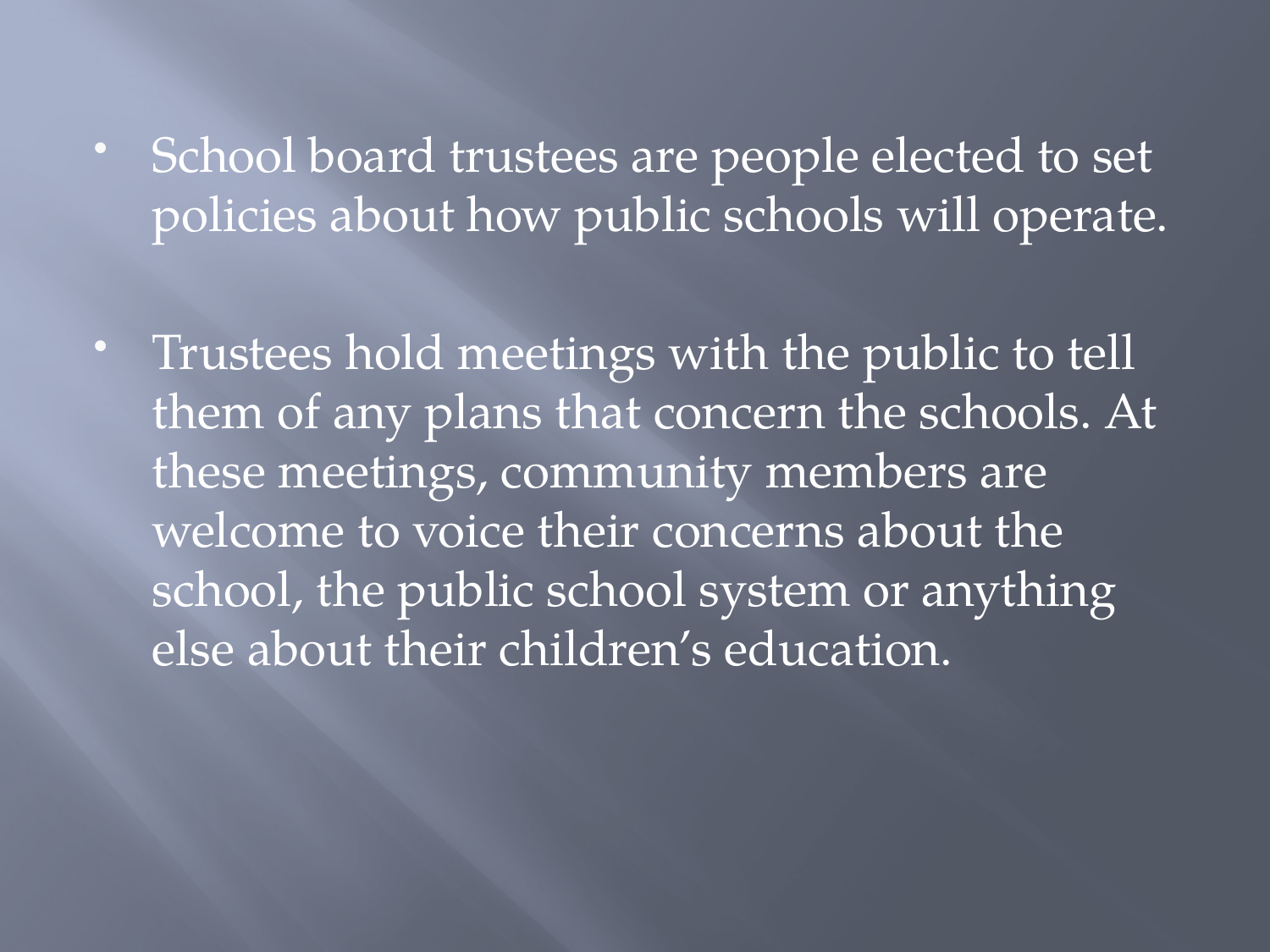

#
School board trustees are people elected to set policies about how public schools will operate.

Trustees hold meetings with the public to tell them of any plans that concern the schools. At these meetings, community members are welcome to voice their concerns about the school, the public school system or anything else about their children’s education.